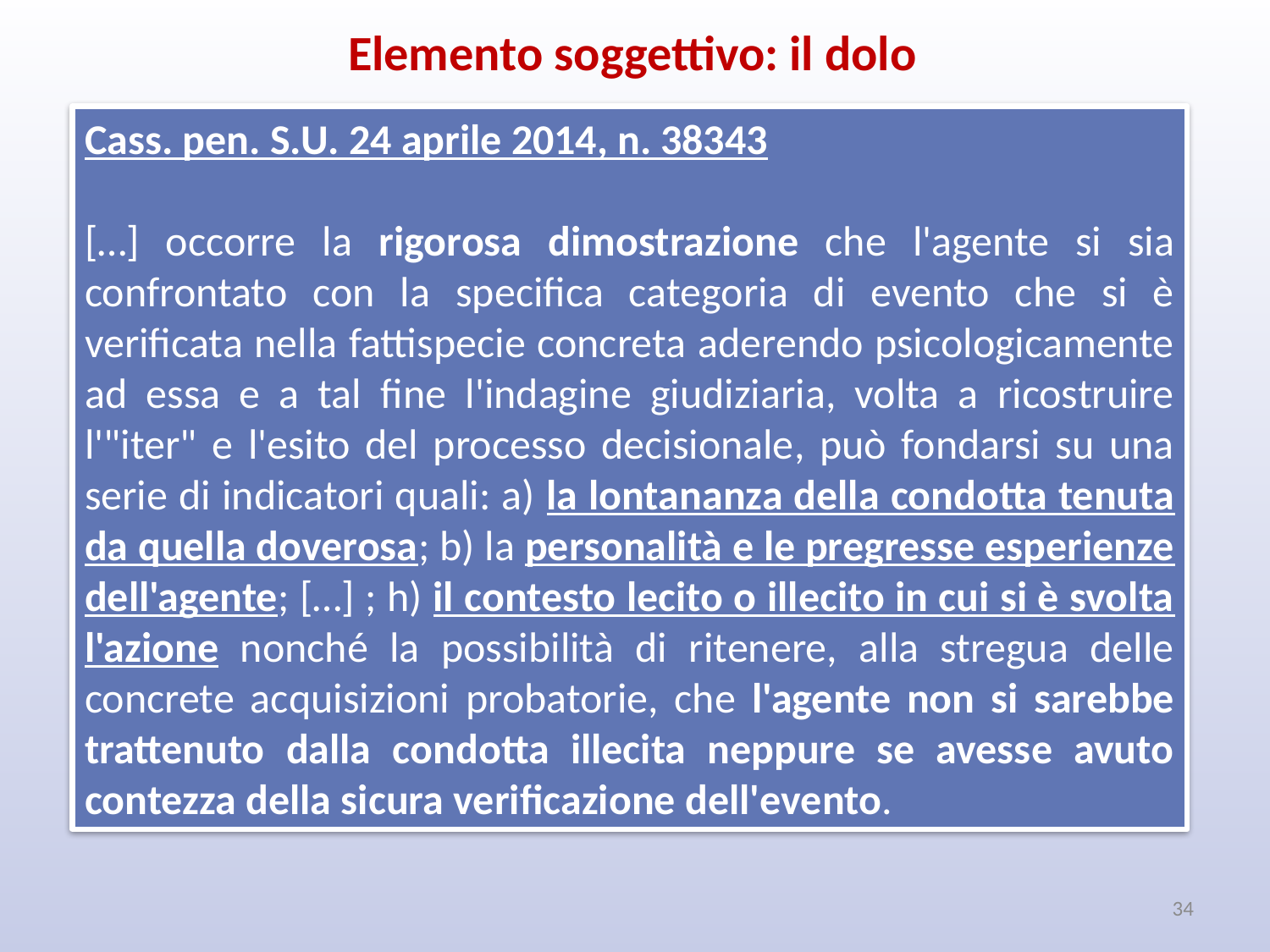

Elemento soggettivo: il dolo
Cass. pen. S.U. 24 aprile 2014, n. 38343

[…] occorre la rigorosa dimostrazione che l'agente si sia confrontato con la specifica categoria di evento che si è verificata nella fattispecie concreta aderendo psicologicamente ad essa e a tal fine l'indagine giudiziaria, volta a ricostruire l'"iter" e l'esito del processo decisionale, può fondarsi su una serie di indicatori quali: a) la lontananza della condotta tenuta da quella doverosa; b) la personalità e le pregresse esperienze dell'agente; […] ; h) il contesto lecito o illecito in cui si è svolta l'azione nonché la possibilità di ritenere, alla stregua delle concrete acquisizioni probatorie, che l'agente non si sarebbe trattenuto dalla condotta illecita neppure se avesse avuto contezza della sicura verificazione dell'evento.
34